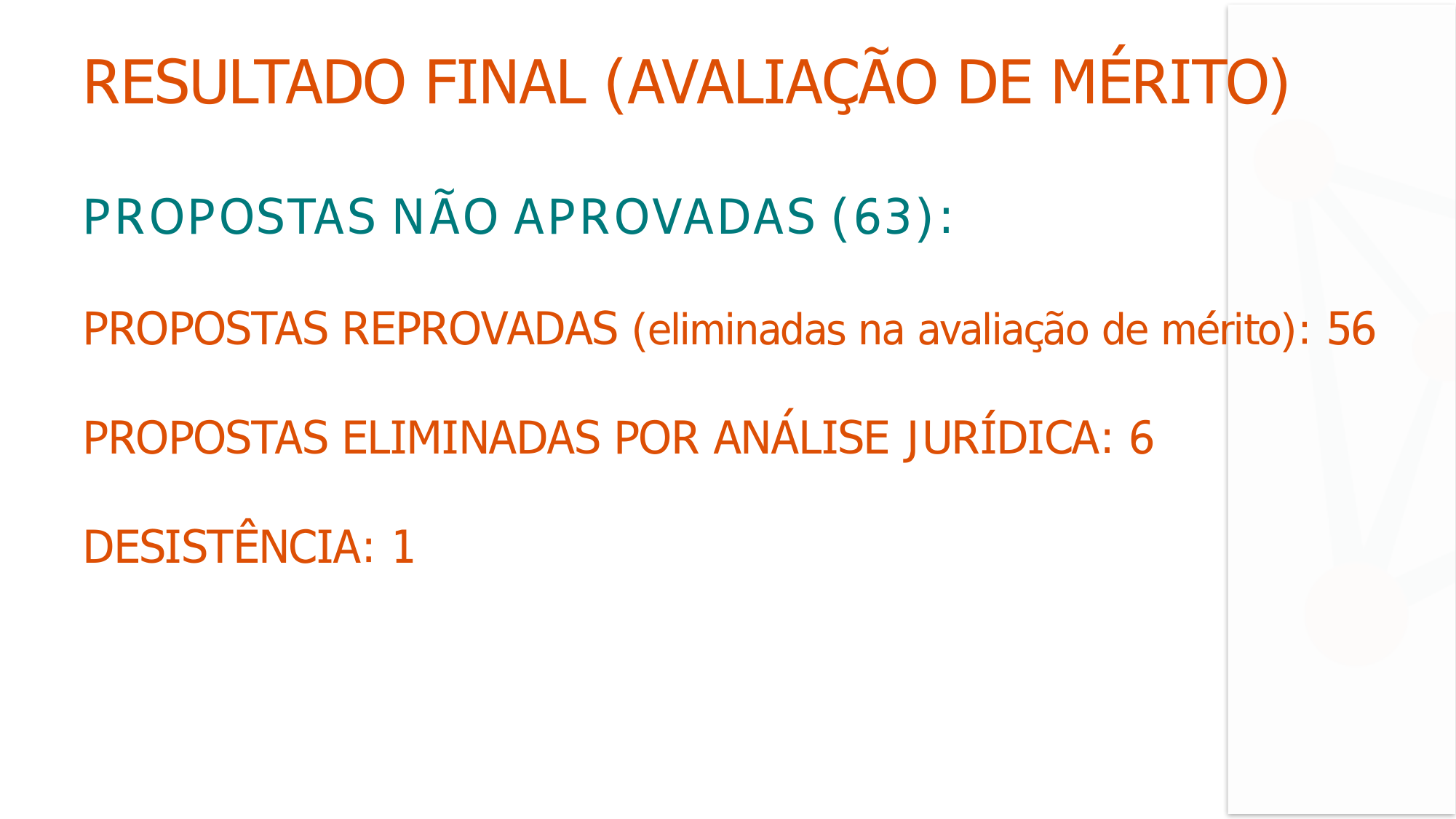

# RESULTADO FINAL (AVALIAÇÃO DE MÉRITO)
PROPOSTAS NÃO APROVADAS (63):

PROPOSTAS REPROVADAS (eliminadas na avaliação de mérito): 56

PROPOSTAS ELIMINADAS POR ANÁLISE JURÍDICA: 6

DESISTÊNCIA: 1